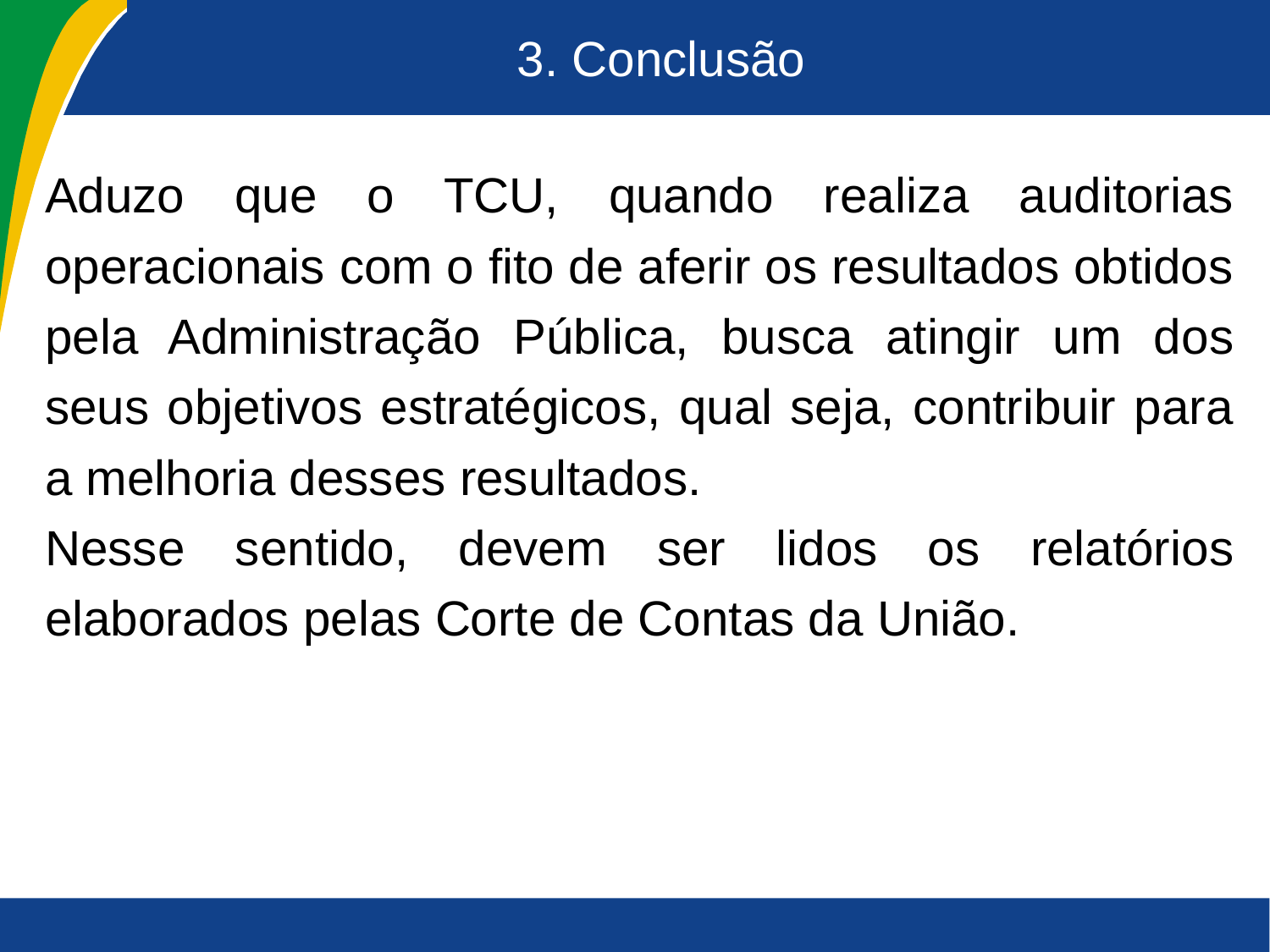

# 3. Conclusão
Aduzo que o TCU, quando realiza auditorias operacionais com o fito de aferir os resultados obtidos pela Administração Pública, busca atingir um dos seus objetivos estratégicos, qual seja, contribuir para a melhoria desses resultados.
Nesse sentido, devem ser lidos os relatórios elaborados pelas Corte de Contas da União.